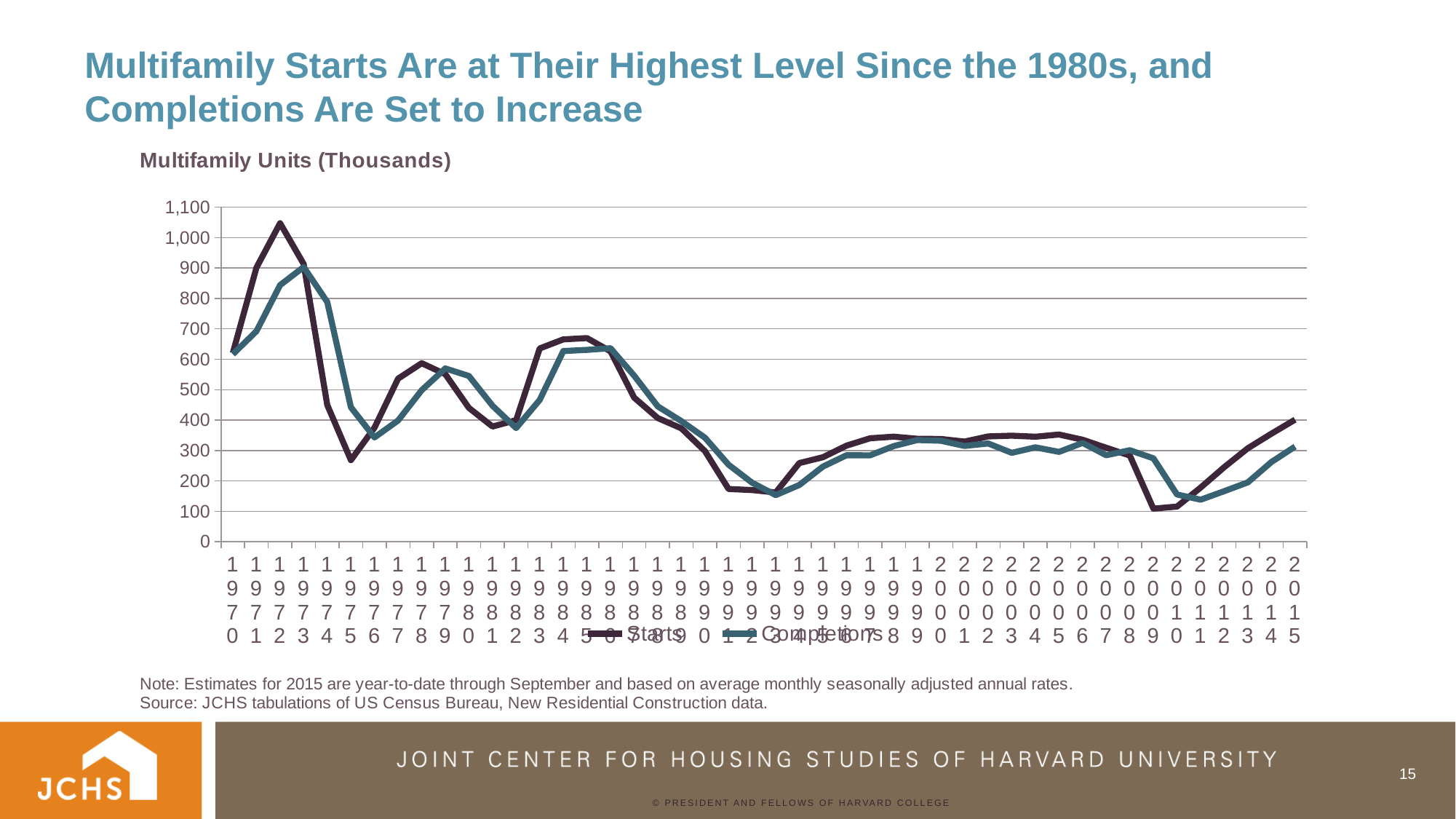

# Multifamily Starts Are at Their Highest Level Since the 1980s, and Completions Are Set to Increase

### Chart

| Category | Starts | Completions |
|---|---|---|
| 1970 | 620.8 | 616.6 |
| 1971 | 901.4 | 692.2 |
| 1972 | 1047.4 | 843.9000000000001 |
| 1973 | 913.2 | 903.3 |
| 1974 | 449.6 | 788.1999999999999 |
| 1975 | 268.3 | 442.2 |
| 1976 | 375.0 | 342.9 |
| 1977 | 536.1 | 398.6 |
| 1978 | 587.1 | 498.29999999999995 |
| 1979 | 551.0 | 569.8 |
| 1980 | 440.0 | 545.1 |
| 1981 | 378.9 | 447.1 |
| 1982 | 399.70000000000005 | 373.8 |
| 1983 | 635.5 | 466.4 |
| 1984 | 665.3 | 627.0 |
| 1985 | 669.5 | 630.8000000000001 |
| 1986 | 626.0 | 636.2 |
| 1987 | 473.79999999999995 | 546.0 |
| 1988 | 406.7 | 445.20000000000005 |
| 1989 | 372.90000000000003 | 396.59999999999997 |
| 1990 | 298.0 | 342.1 |
| 1991 | 173.5 | 253.39999999999998 |
| 1992 | 169.9 | 194.1 |
| 1993 | 162.0 | 153.4 |
| 1994 | 258.7 | 186.70000000000002 |
| 1995 | 277.9 | 247.10000000000002 |
| 1996 | 316.1 | 284.40000000000003 |
| 1997 | 340.3 | 284.1 |
| 1998 | 345.5 | 314.5 |
| 1999 | 338.5 | 334.5 |
| 2000 | 337.8 | 332.0 |
| 2001 | 329.40000000000003 | 314.9 |
| 2002 | 346.4 | 323.2 |
| 2003 | 348.7 | 292.3 |
| 2004 | 345.3 | 310.4 |
| 2005 | 352.5 | 295.5 |
| 2006 | 335.5 | 325.0 |
| 2007 | 309.0 | 284.4 |
| 2008 | 283.5 | 300.9 |
| 2009 | 108.89999999999999 | 274.3 |
| 2010 | 115.7 | 155.4 |
| 2011 | 178.20000000000002 | 138.3 |
| 2012 | 245.3 | 166.29999999999998 |
| 2013 | 307.3 | 195.29999999999998 |
| 2014 | 355.4 | 262.2 |
| 2015 | 401.33333333333337 | 312.8888888888889 |
15